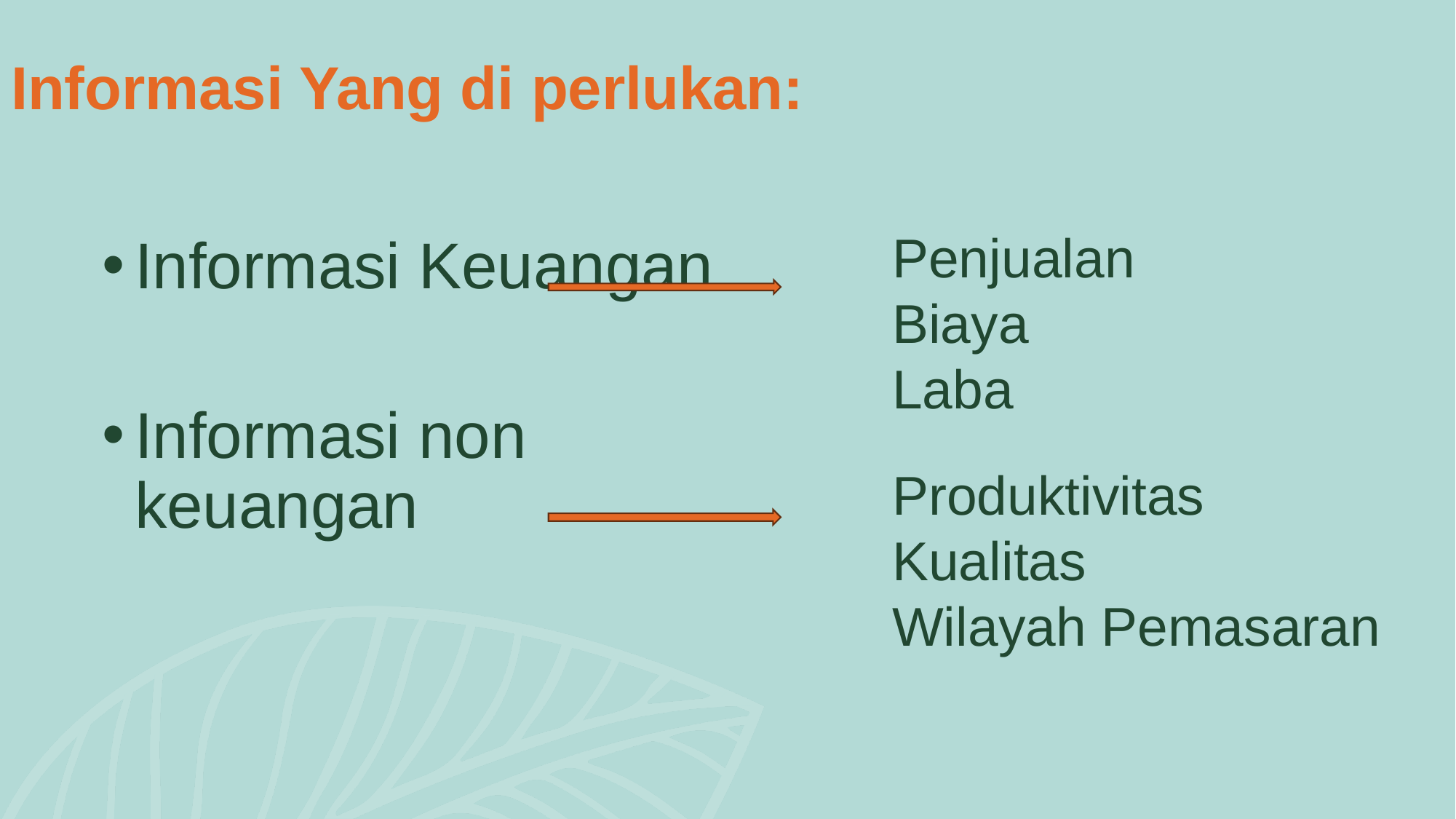

# Informasi Yang di perlukan:
Penjualan
Biaya
Laba
Informasi Keuangan

Informasi non keuangan

Produktivitas
Kualitas
Wilayah Pemasaran